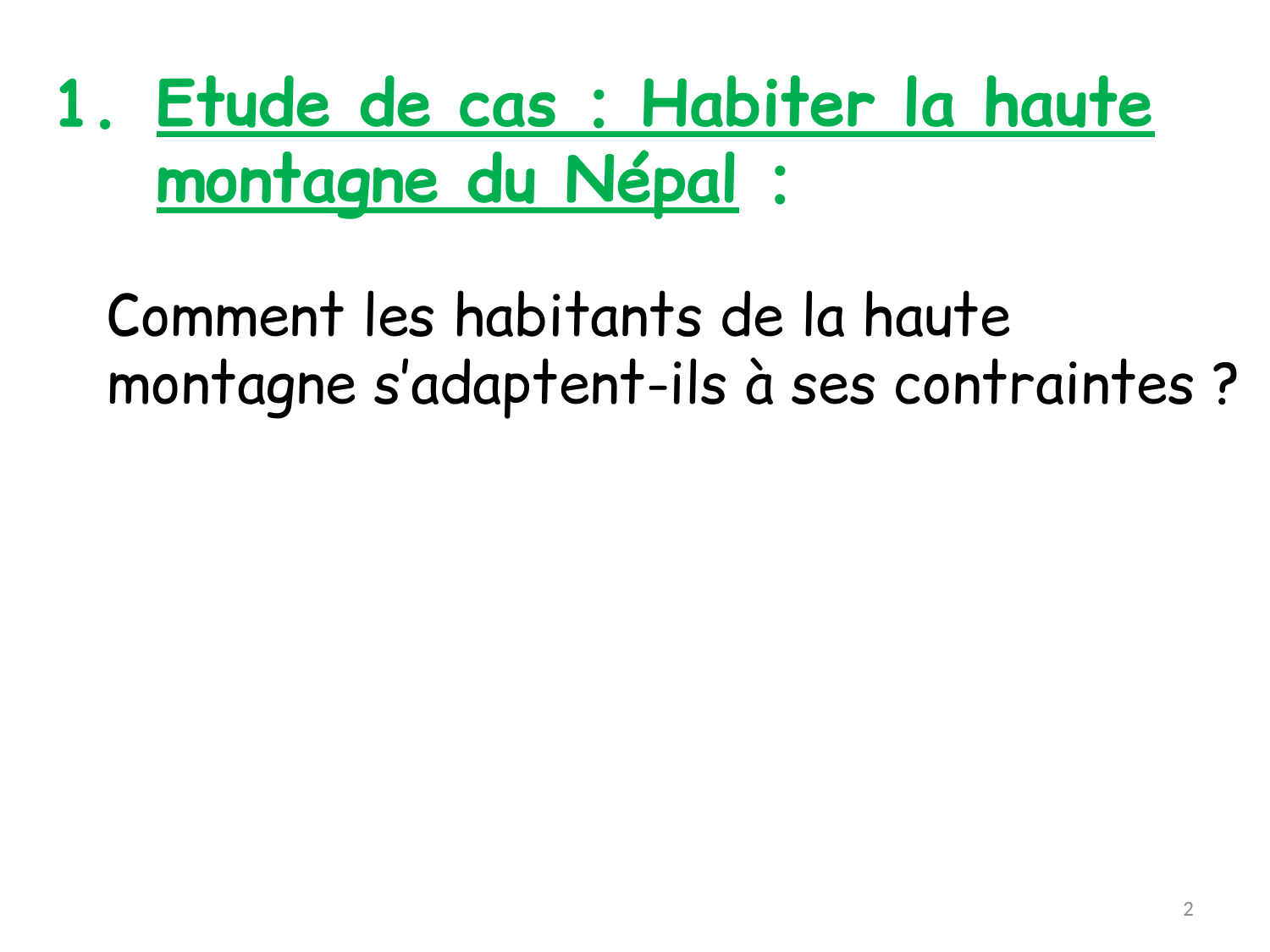

Etude de cas : Habiter la haute montagne du Népal :
Comment les habitants de la haute montagne s’adaptent-ils à ses contraintes ?
2